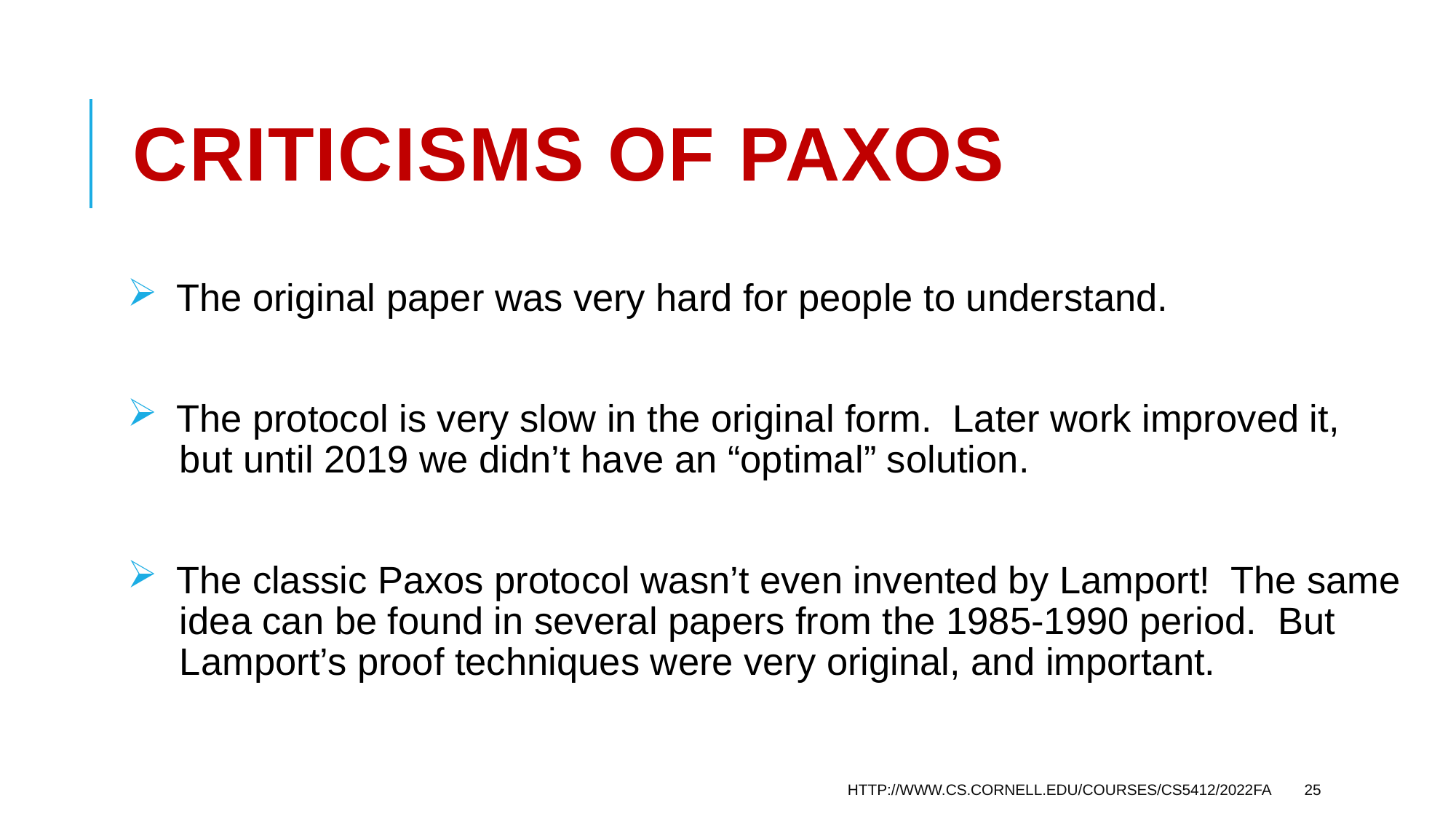

# Criticisms of Paxos
  The original paper was very hard for people to understand.

  The protocol is very slow in the original form.  Later work improved it,
    but until 2019 we didn’t have an “optimal” solution.

  The classic Paxos protocol wasn’t even invented by Lamport!  The same
    idea can be found in several papers from the 1985-1990 period.  But
    Lamport’s proof techniques were very original, and important.
http://www.cs.cornell.edu/courses/cs5412/2022fa
25